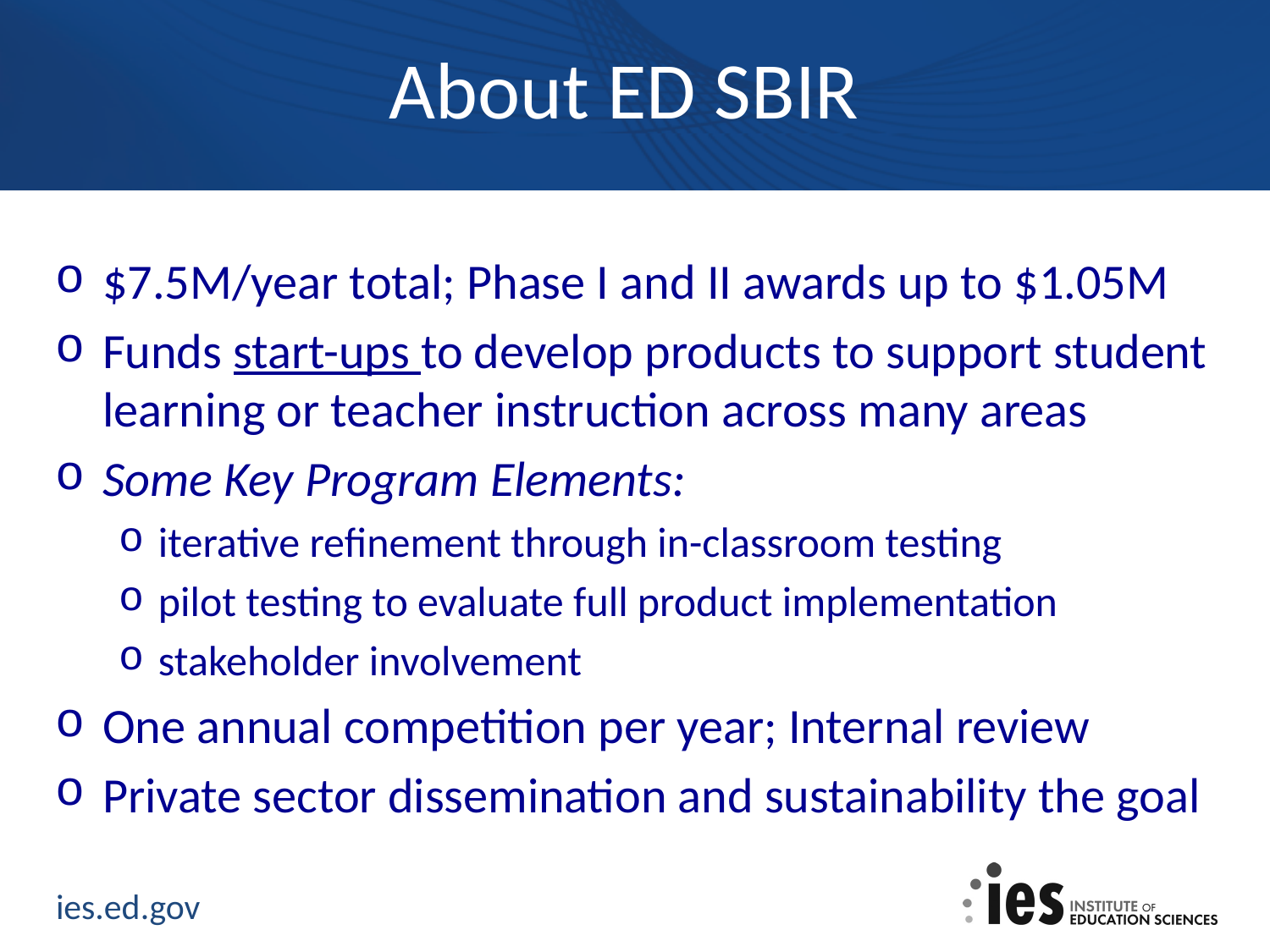

# About ED SBIR
$7.5M/year total; Phase I and II awards up to $1.05M
Funds start-ups to develop products to support student learning or teacher instruction across many areas
Some Key Program Elements:
iterative refinement through in-classroom testing
pilot testing to evaluate full product implementation
stakeholder involvement
One annual competition per year; Internal review
Private sector dissemination and sustainability the goal